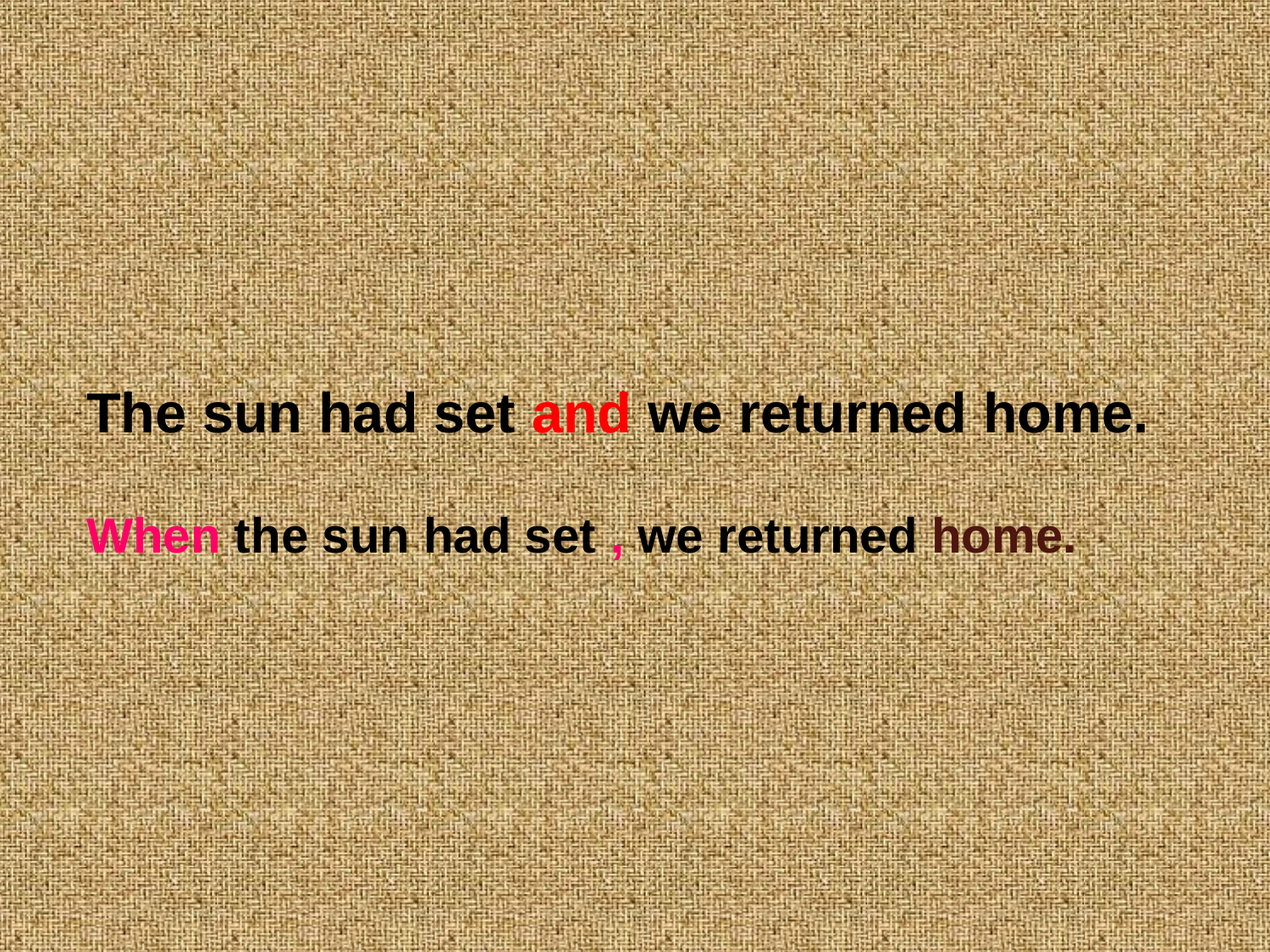

The sun had set and we returned home.

When the sun had set , we returned home.